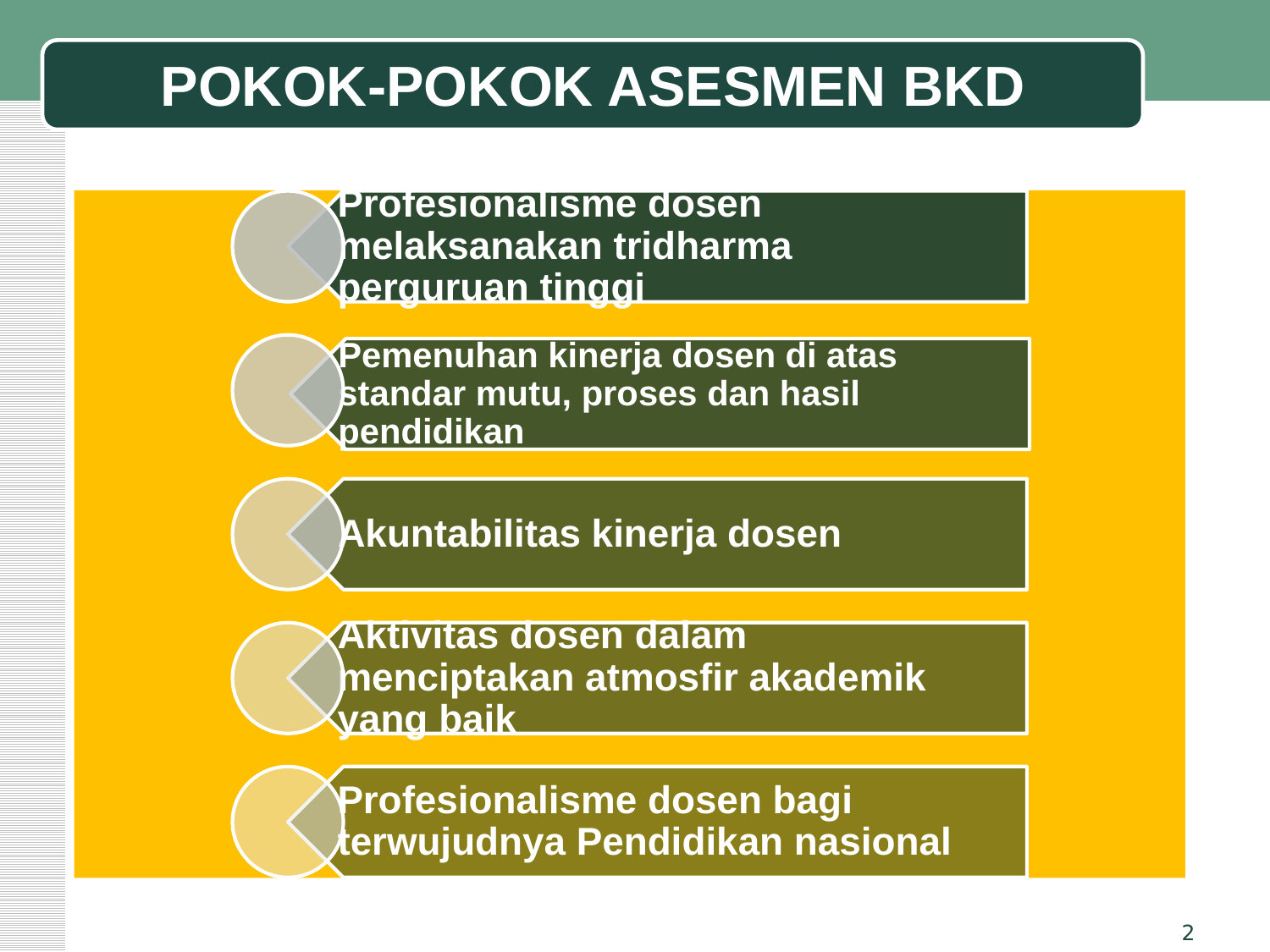

# POKOK-POKOK ASESMEN BKD
Profesionalisme dosen melaksanakan tridharma perguruan tinggi
Pemenuhan kinerja dosen di atas standar mutu, proses dan hasil pendidikan
Akuntabilitas kinerja dosen
Aktivitas dosen dalam menciptakan atmosfir akademik yang baik
Profesionalisme dosen bagi terwujudnya Pendidikan nasional
2